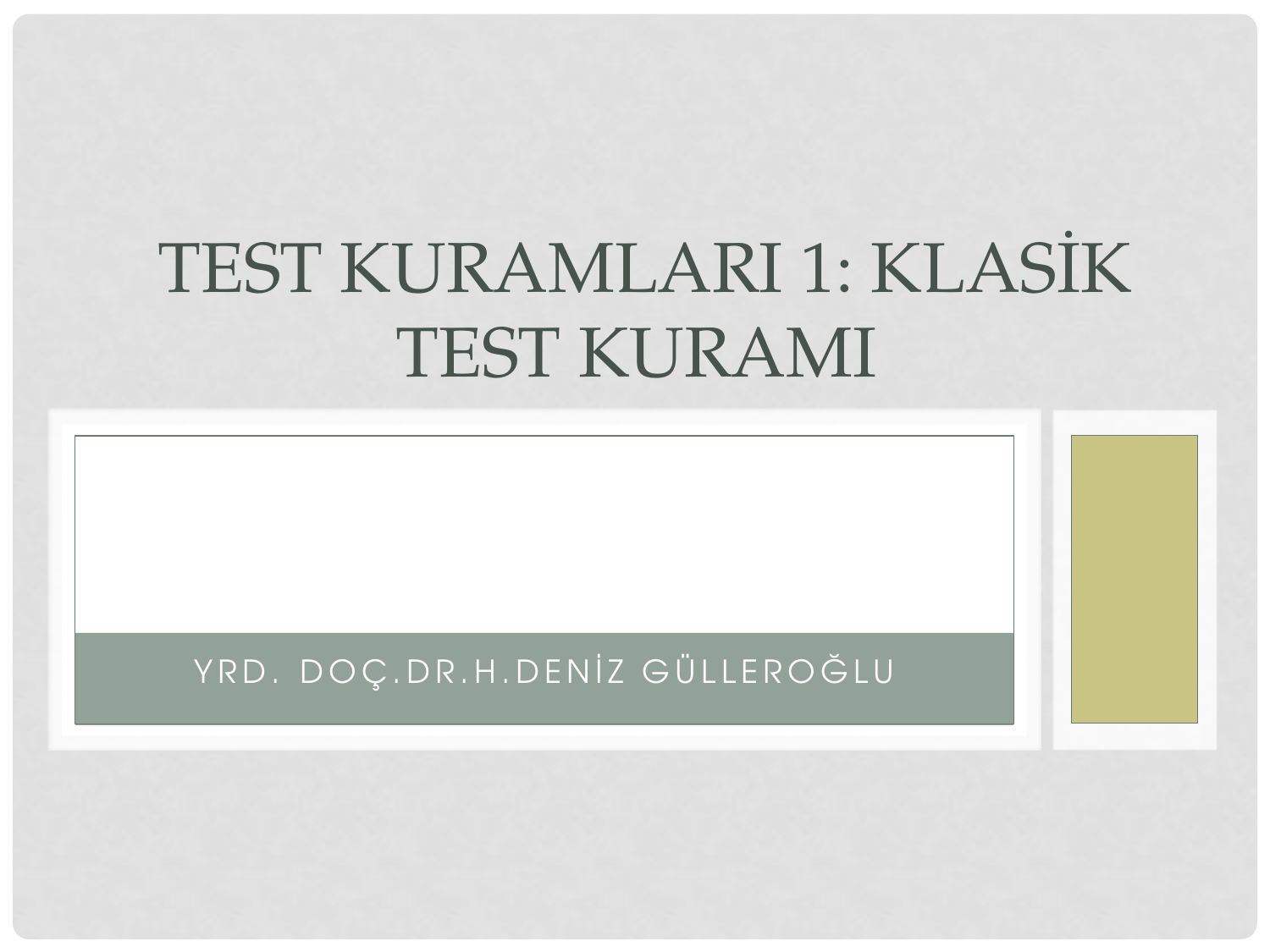

# Test Kuramları 1: Klasik Test Kuramı
YRD. DOÇ.DR.H.DENİZ GÜLLEROĞLU